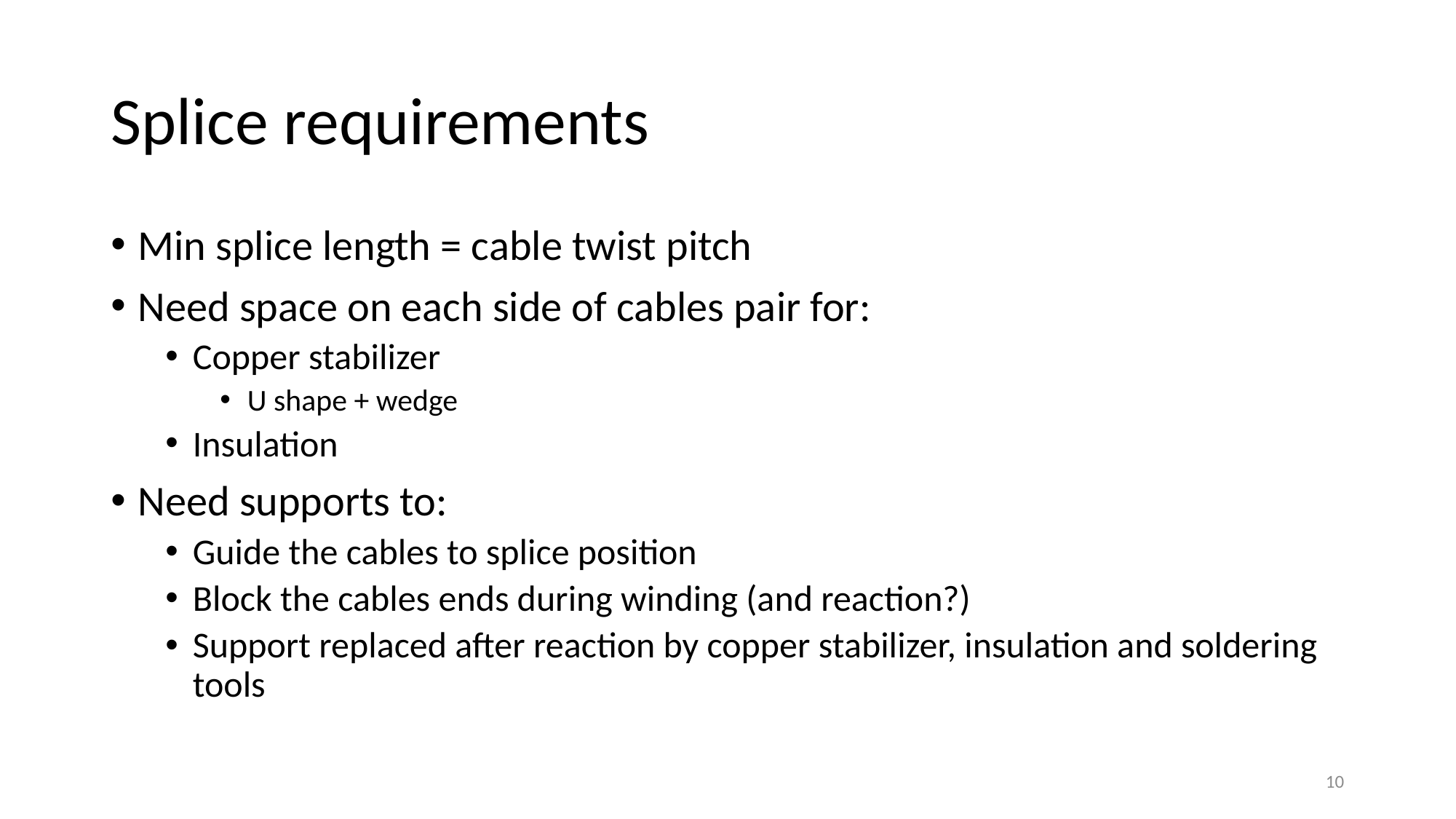

# Splice requirements
Min splice length = cable twist pitch
Need space on each side of cables pair for:
Copper stabilizer
U shape + wedge
Insulation
Need supports to:
Guide the cables to splice position
Block the cables ends during winding (and reaction?)
Support replaced after reaction by copper stabilizer, insulation and soldering tools
10